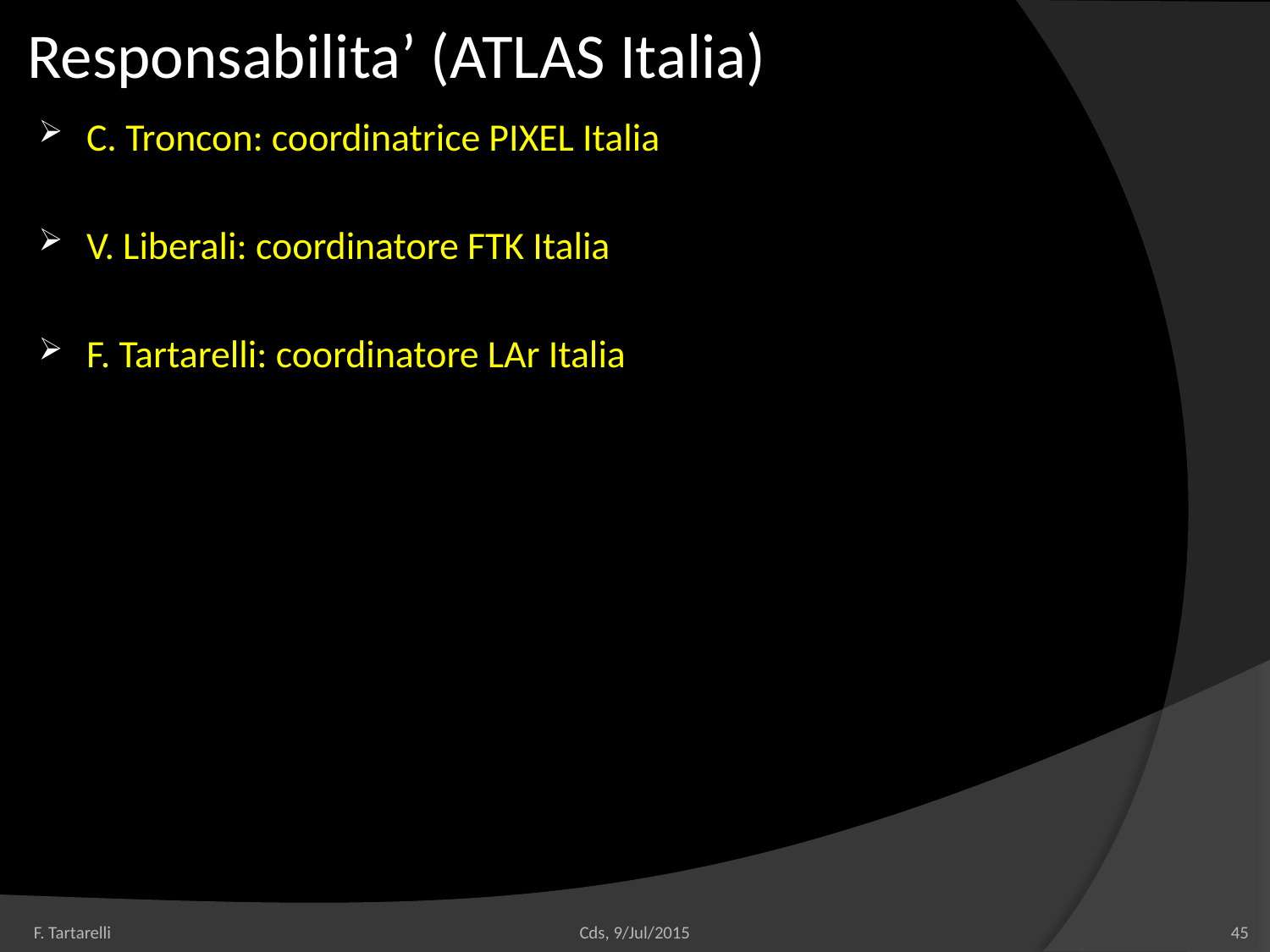

# Responsabilita’ (ATLAS Italia)
C. Troncon: coordinatrice PIXEL Italia

V. Liberali: coordinatore FTK Italia

F. Tartarelli: coordinatore LAr Italia
F. Tartarelli
Cds, 9/Jul/2015
45